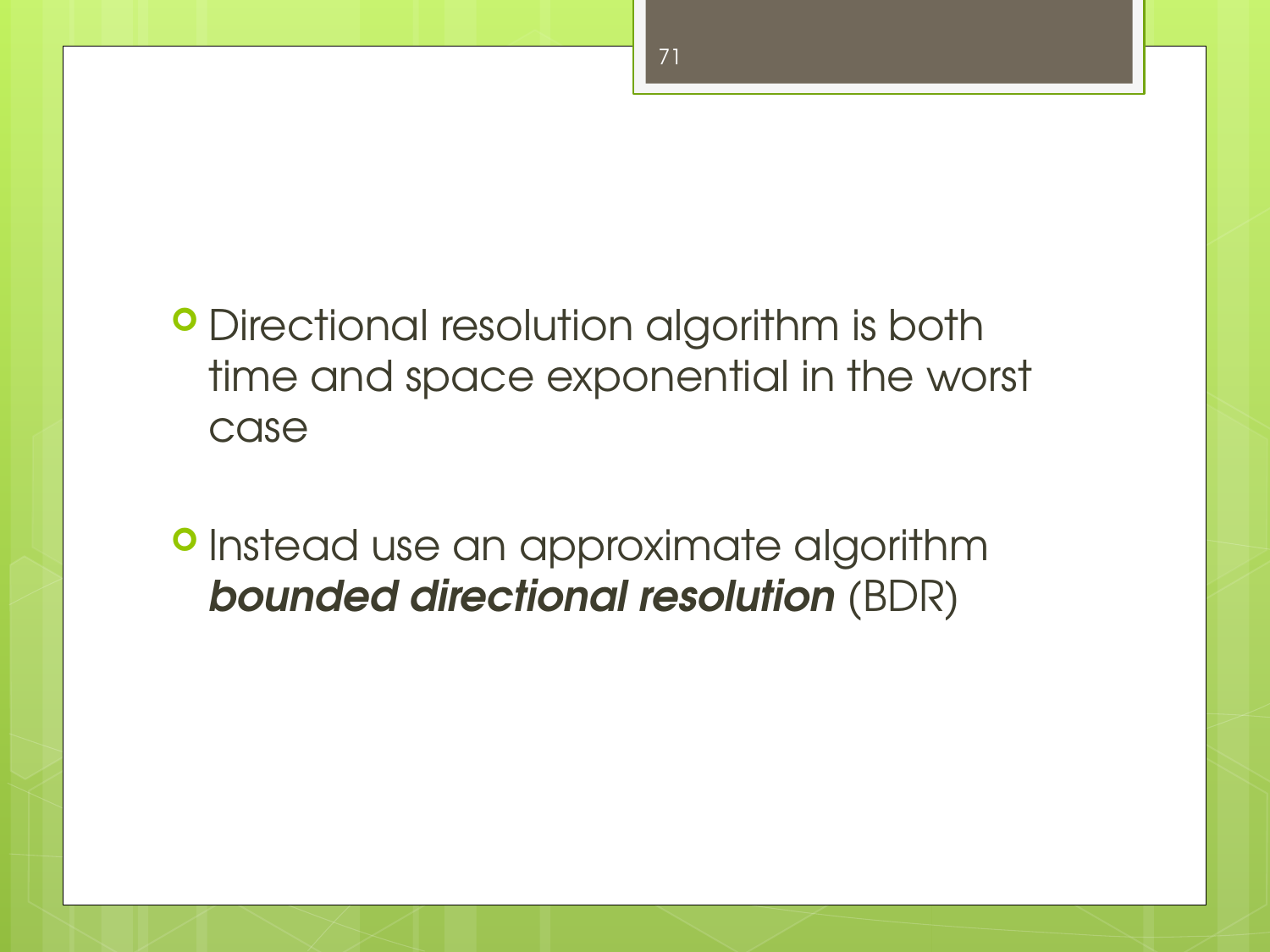

71

Directional resolution algorithm is both time and space exponential in the worst case

Instead use an approximate algorithm bounded directional resolution (BDR)